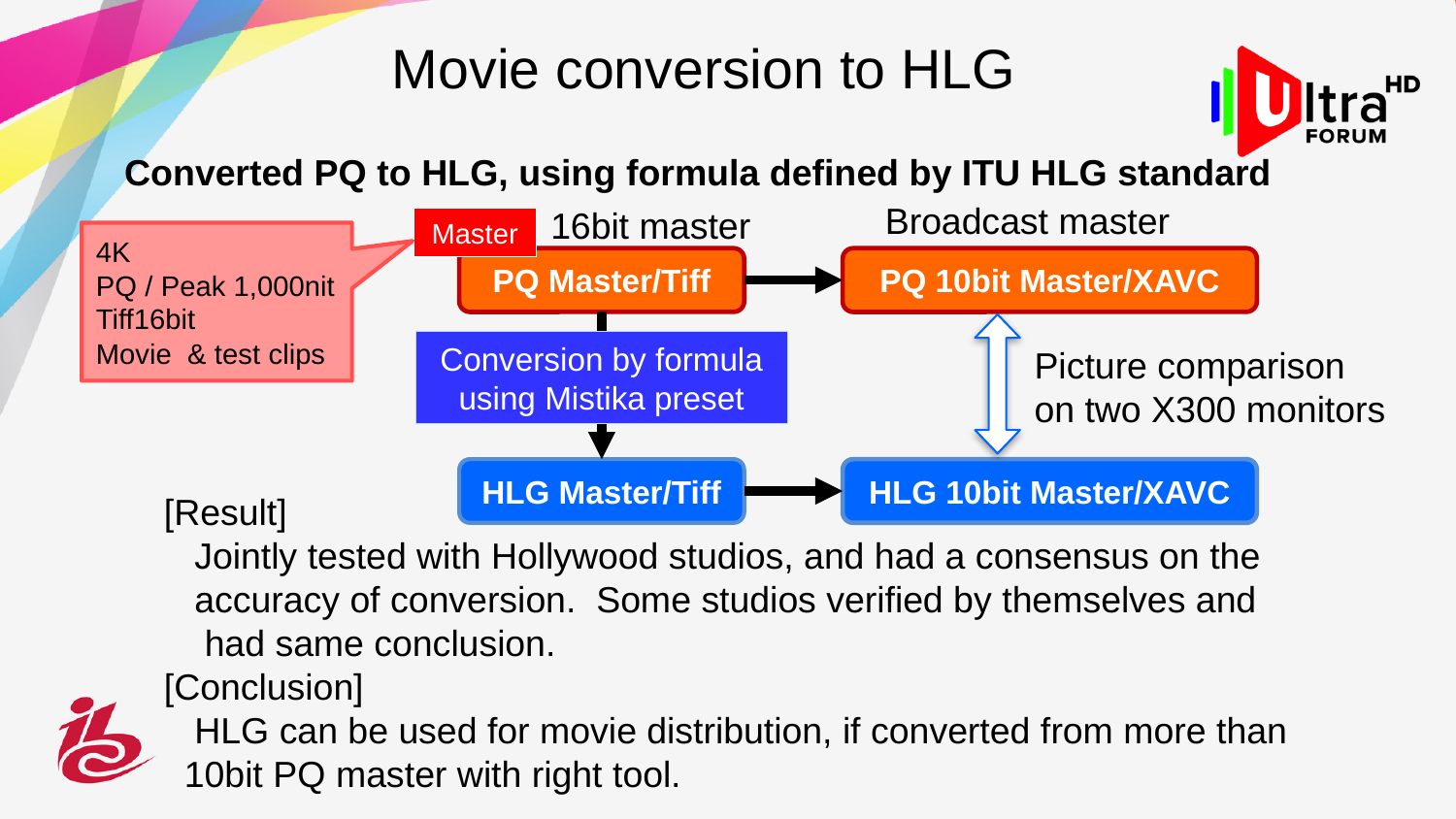

# Movie conversion to HLG
Converted PQ to HLG, using formula defined by ITU HLG standard
Broadcast master
16bit master
Master
4K
PQ / Peak 1,000nit
Tiff16bit
Movie  & test clips
PQ Master/Tiff
PQ 10bit Master/XAVC

Conversion by formula
using Mistika preset
Picture comparison
on two X300 monitors
HLG Master/Tiff
HLG 10bit Master/XAVC
[Result]
   Jointly tested with Hollywood studios, and had a consensus on the
   accuracy of conversion.  Some studios verified by themselves and
    had same conclusion.
[Conclusion]
   HLG can be used for movie distribution, if converted from more than
  10bit PQ master with right tool.